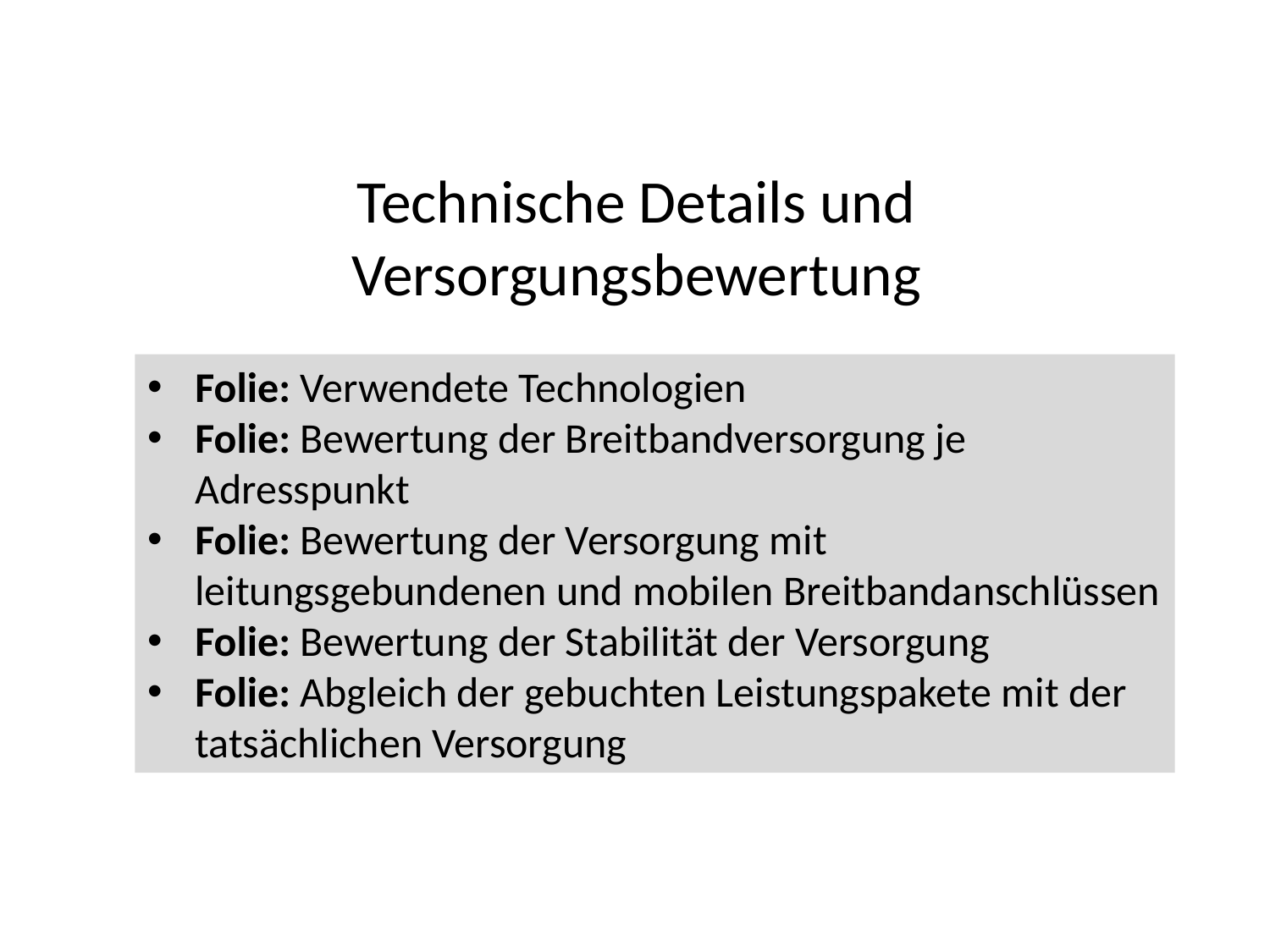

# Technische Details und Versorgungsbewertung
Folie: Verwendete Technologien
Folie: Bewertung der Breitbandversorgung je Adresspunkt
Folie: Bewertung der Versorgung mit leitungsgebundenen und mobilen Breitbandanschlüssen
Folie: Bewertung der Stabilität der Versorgung
Folie: Abgleich der gebuchten Leistungspakete mit der tatsächlichen Versorgung